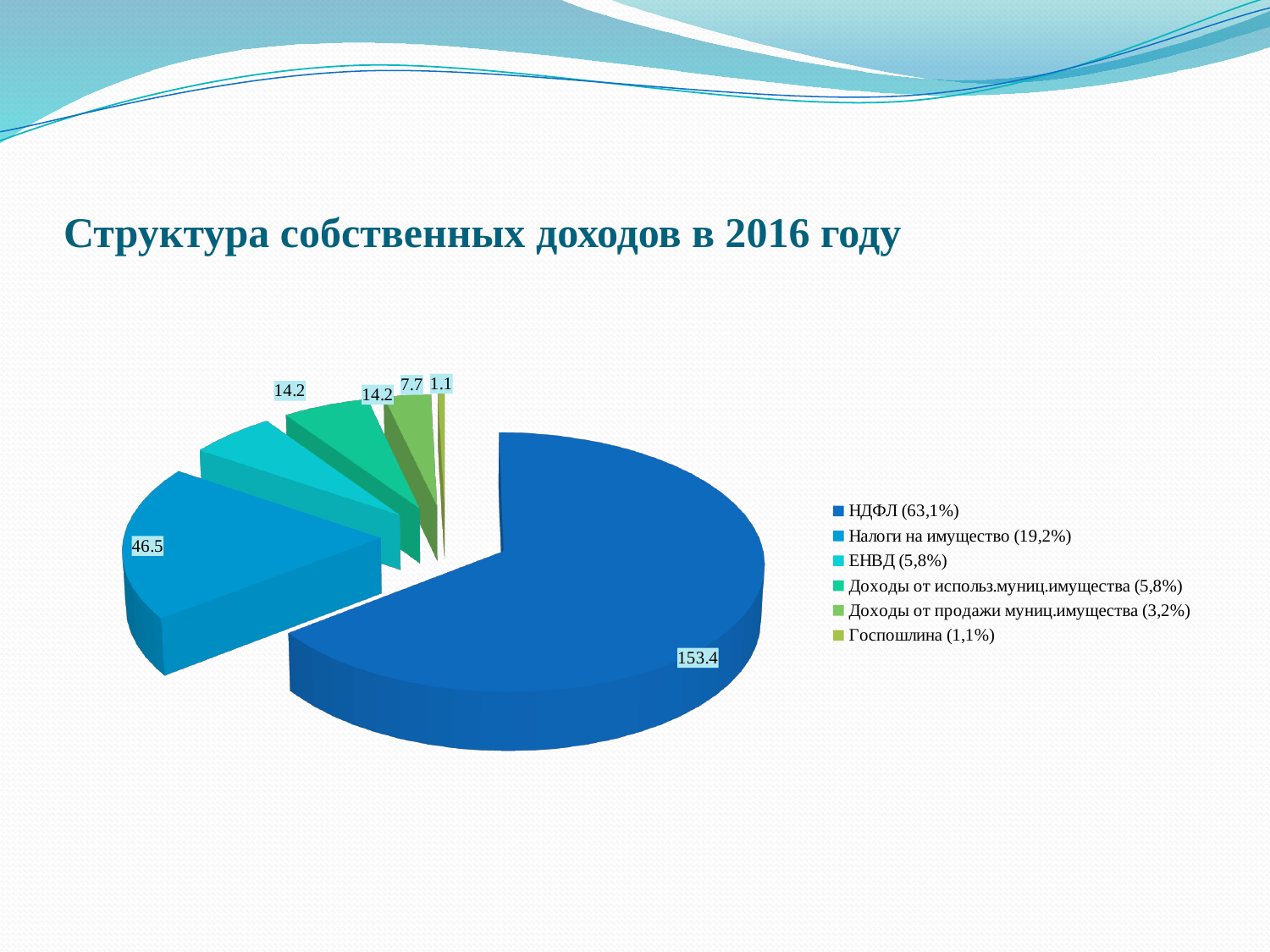

# Структура собственных доходов в 2016 году

[unsupported chart]